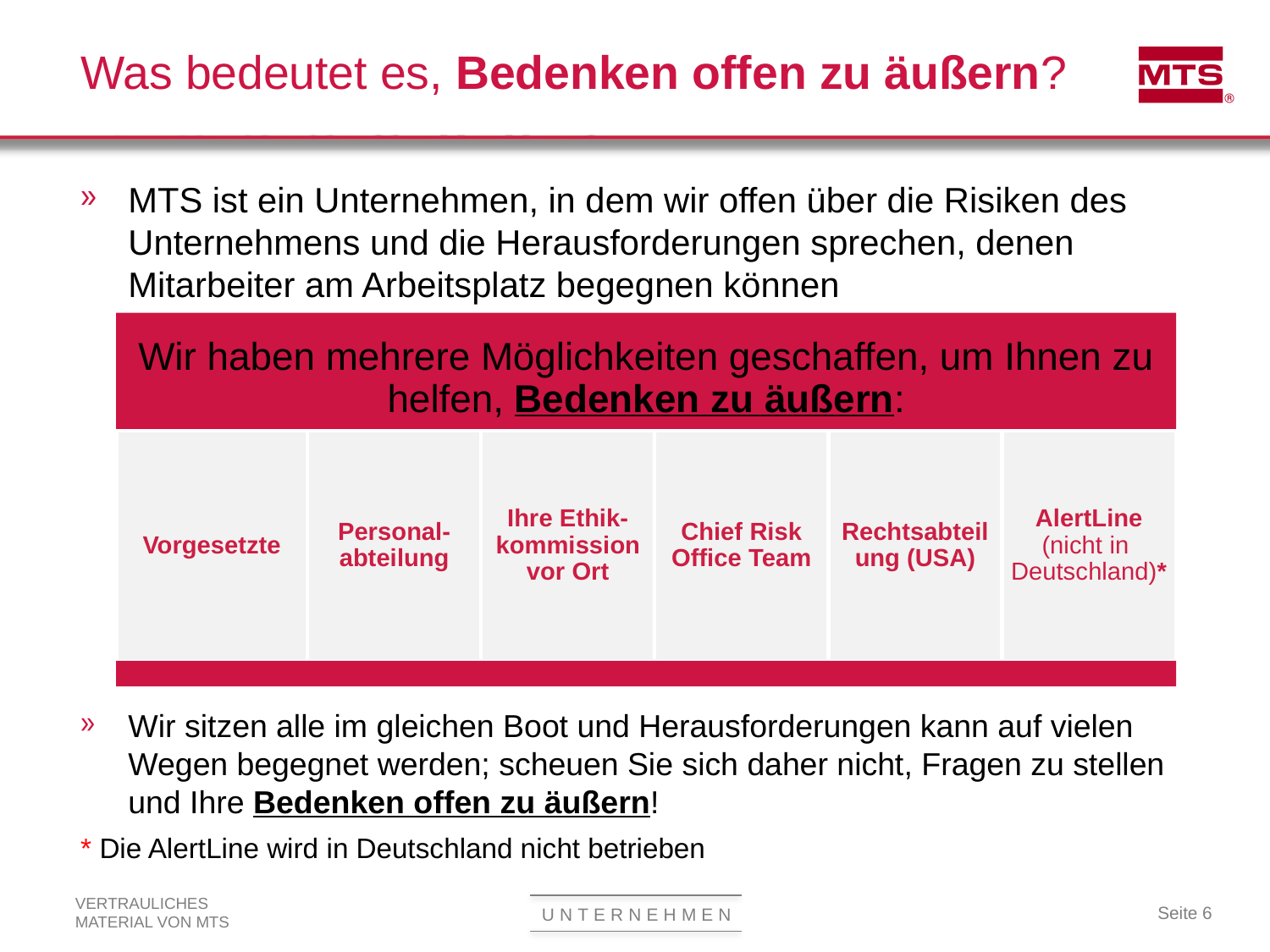

# Was bedeutet es, Bedenken offen zu äußern?
MTS ist ein Unternehmen, in dem wir offen über die Risiken des Unternehmens und die Herausforderungen sprechen, denen Mitarbeiter am Arbeitsplatz begegnen können
Wir haben mehrere Möglichkeiten geschaffen, um Ihnen zu helfen, Bedenken zu äußern:
Vorgesetzte
Personal-abteilung
Ihre Ethik-kommission vor Ort
Chief Risk Office Team
Rechtsabteilung (USA)
AlertLine (nicht in 
Deutschland)*
Wir sitzen alle im gleichen Boot und Herausforderungen kann auf vielen Wegen begegnet werden; scheuen Sie sich daher nicht, Fragen zu stellen und Ihre Bedenken offen zu äußern!
* Die AlertLine wird in Deutschland nicht betrieben